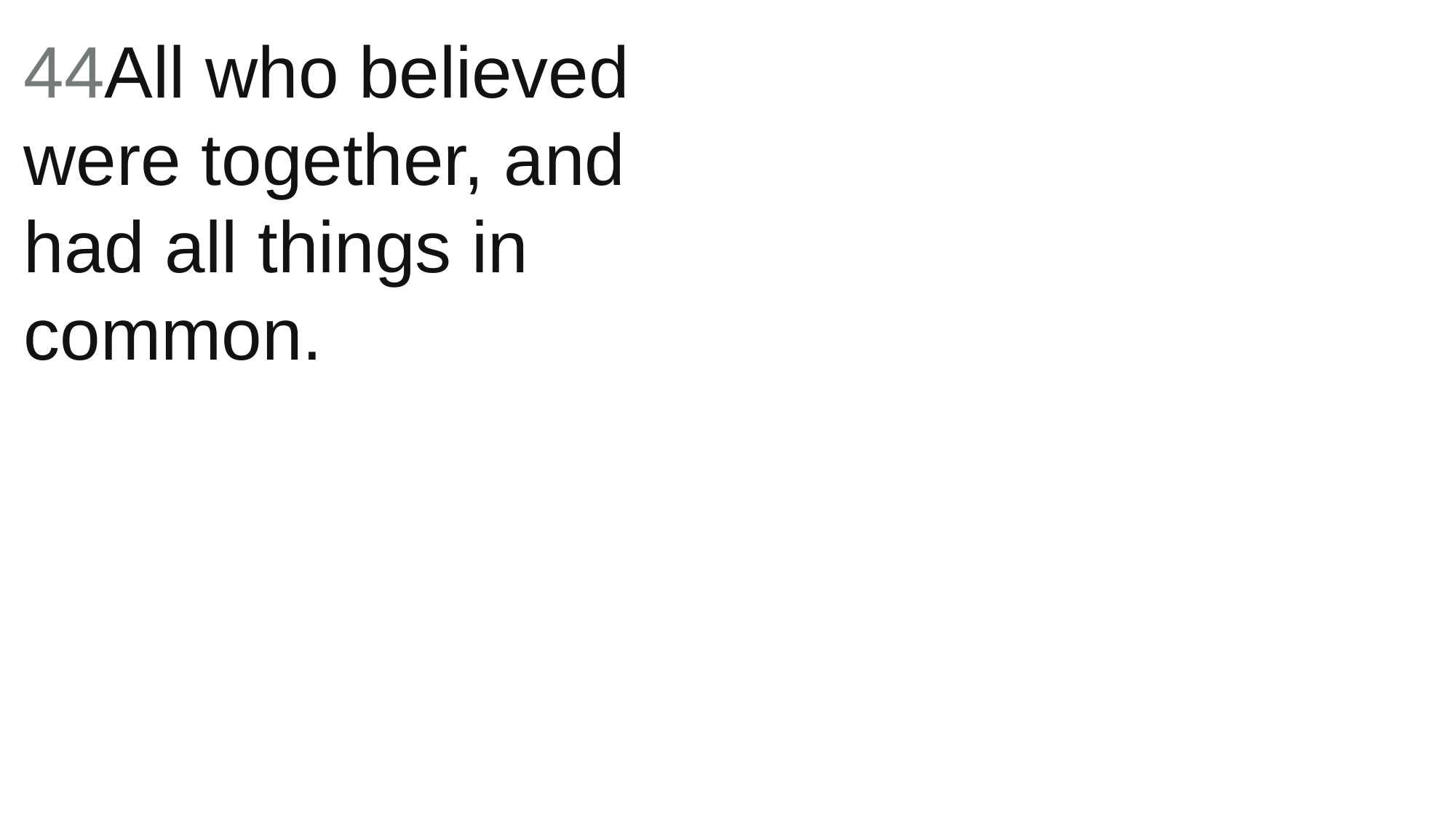

44All who believed were together, and had all things in common.